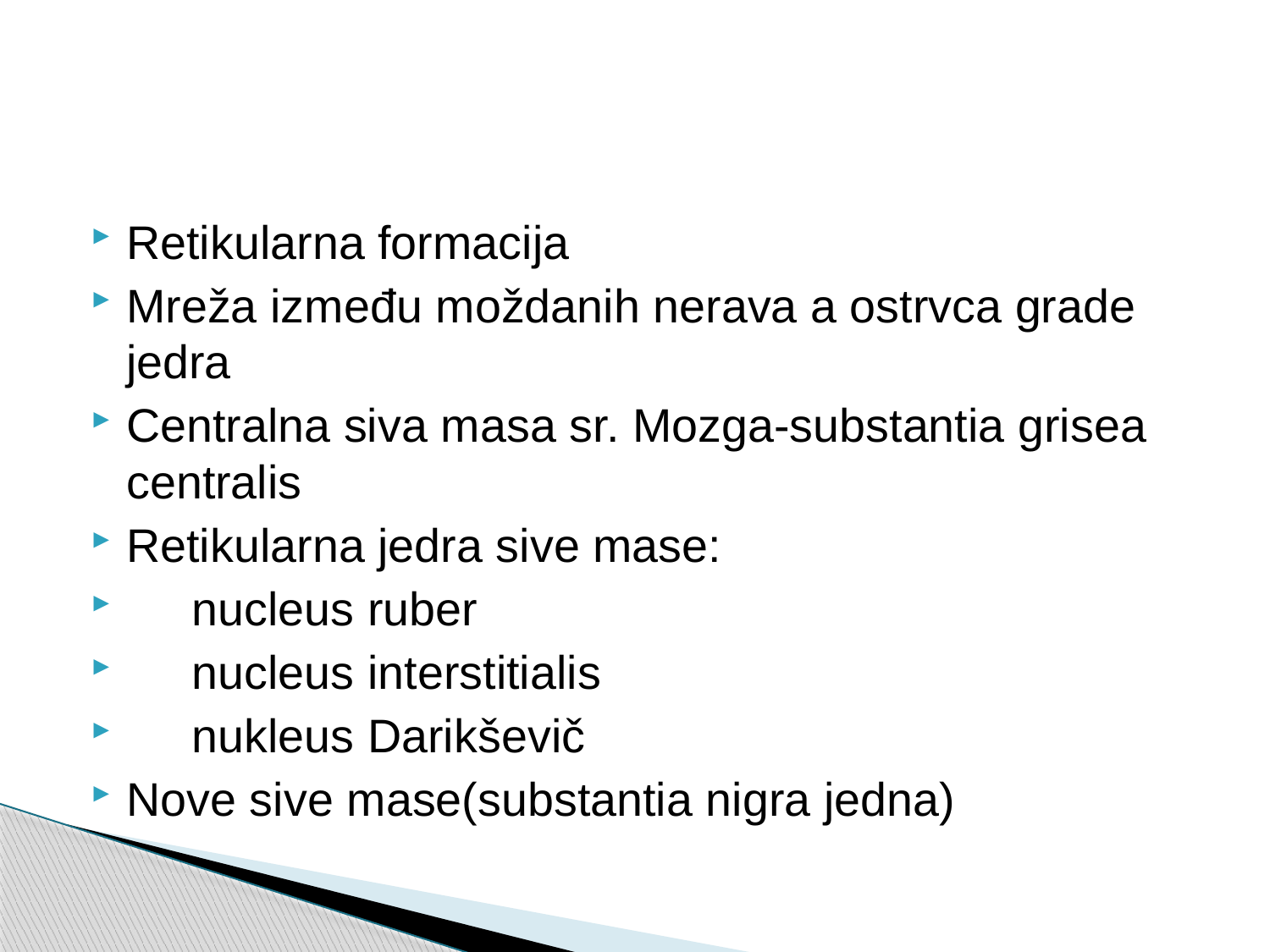

#
Retikularna formacija
Mreža između moždanih nerava a ostrvca grade jedra
Centralna siva masa sr. Mozga-substantia grisea centralis
Retikularna jedra sive mase:
     nucleus ruber
     nucleus interstitialis
     nukleus Darikševič
Nove sive mase(substantia nigra jedna)